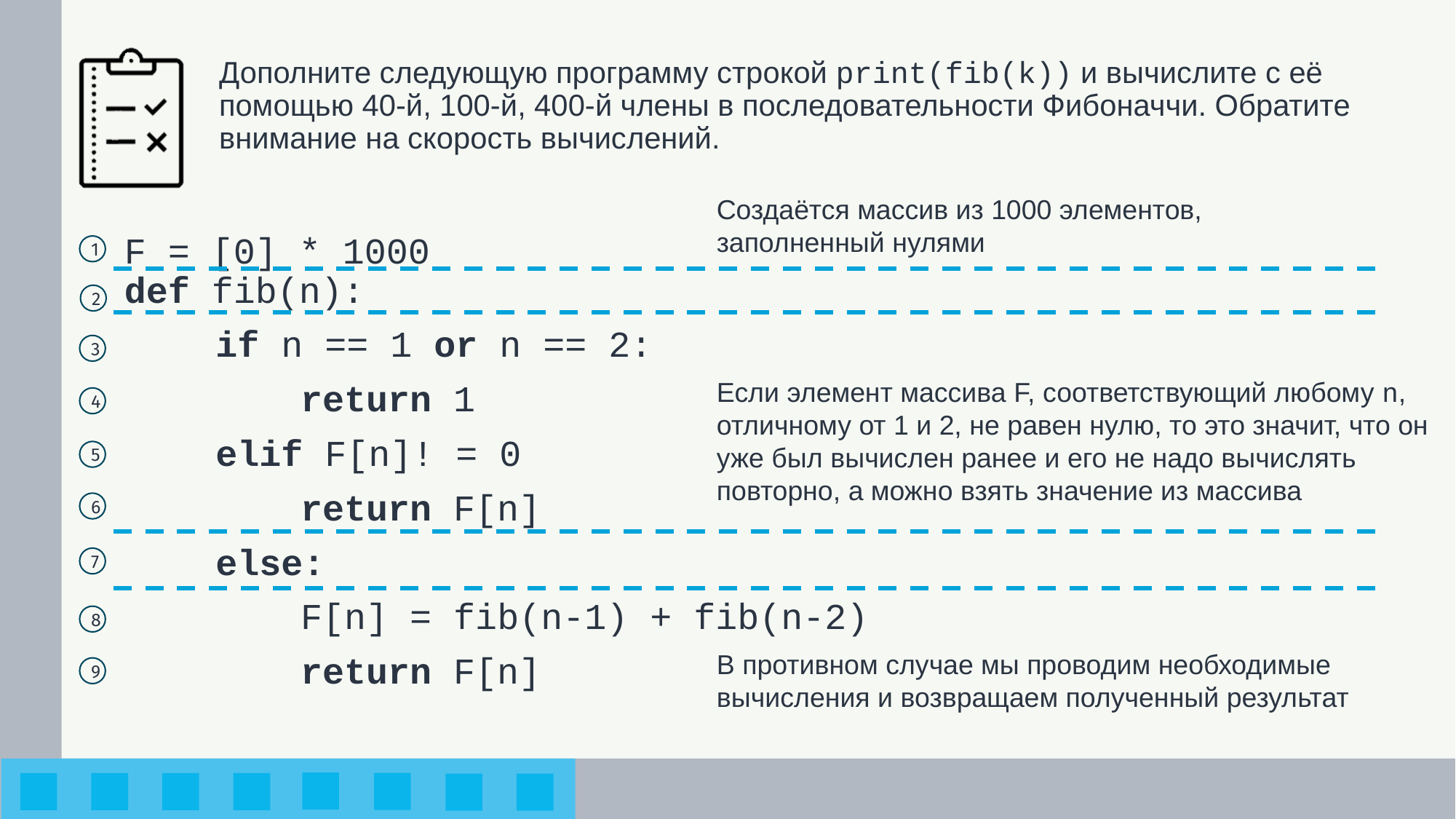

# Дополните следующую программу строкой print(fib(k)) и вычислите с её помощью 40-й, 100-й, 400-й члены в последовательности Фибоначчи. Обратите внимание на скорость вычислений.
Создаётся массив из 1000 элементов, заполненный нулями
F = [0] * 1000
def fib(n):
if n == 1 or n == 2:
return 1
elif F[n]! = 0
return F[n]
else:
F[n] = fib(n-1) + fib(n-2)
return F[n]

1
2
3
Если элемент массива F, соответствующий любому n, отличному от 1 и 2, не равен нулю, то это значит, что он уже был вычислен ранее и его не надо вычислять повторно, а можно взять значение из массива
4
5
6
7
8
В противном случае мы проводим необходимые вычисления и возвращаем полученный результат

9